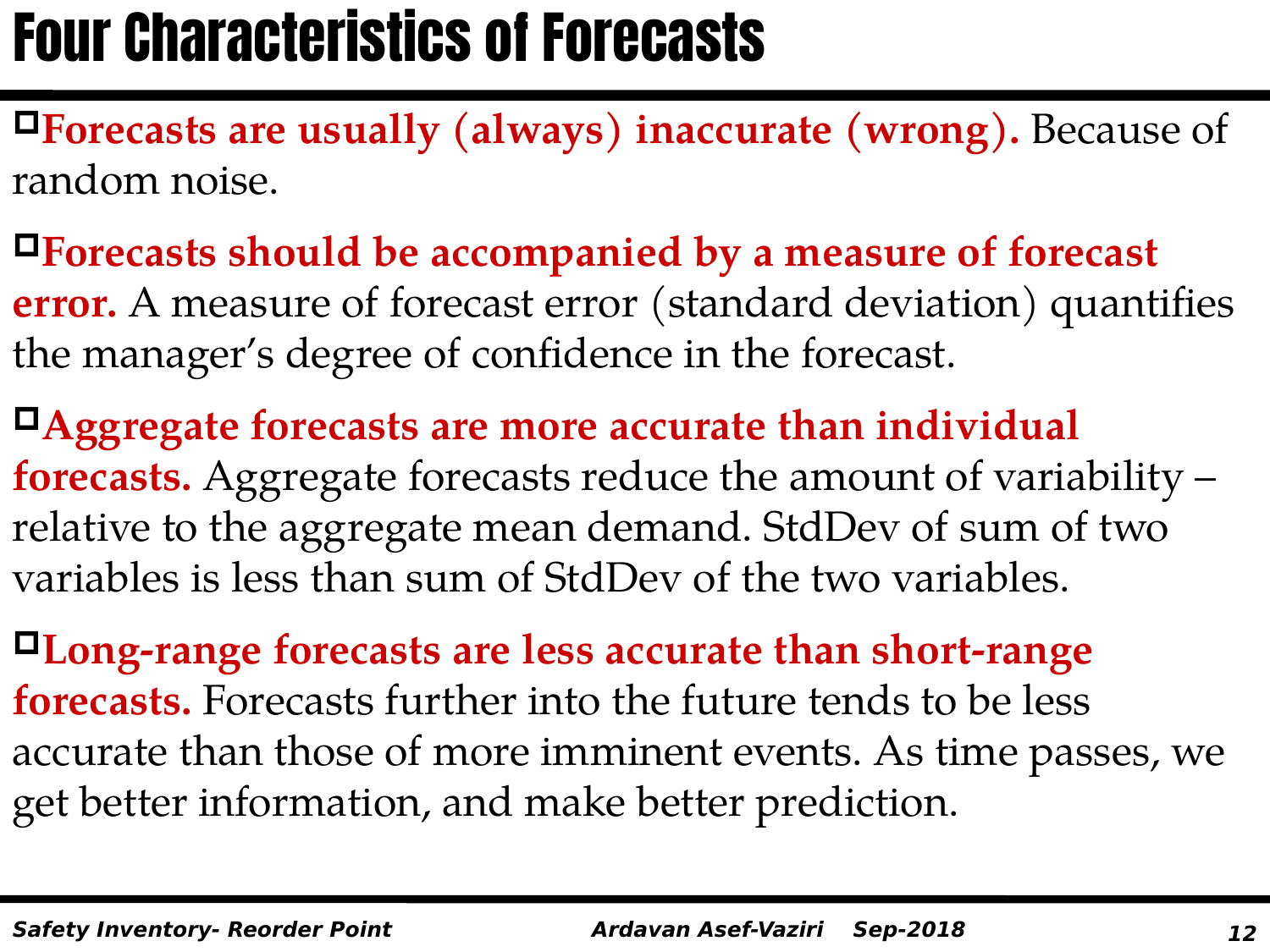

# Four Characteristics of Forecasts
Forecasts are usually (always) inaccurate (wrong). Because of random noise.
Forecasts should be accompanied by a measure of forecast error. A measure of forecast error (standard deviation) quantifies the manager’s degree of confidence in the forecast.
Aggregate forecasts are more accurate than individual forecasts. Aggregate forecasts reduce the amount of variability – relative to the aggregate mean demand. StdDev of sum of two variables is less than sum of StdDev of the two variables.
Long-range forecasts are less accurate than short-range forecasts. Forecasts further into the future tends to be less accurate than those of more imminent events. As time passes, we get better information, and make better prediction.